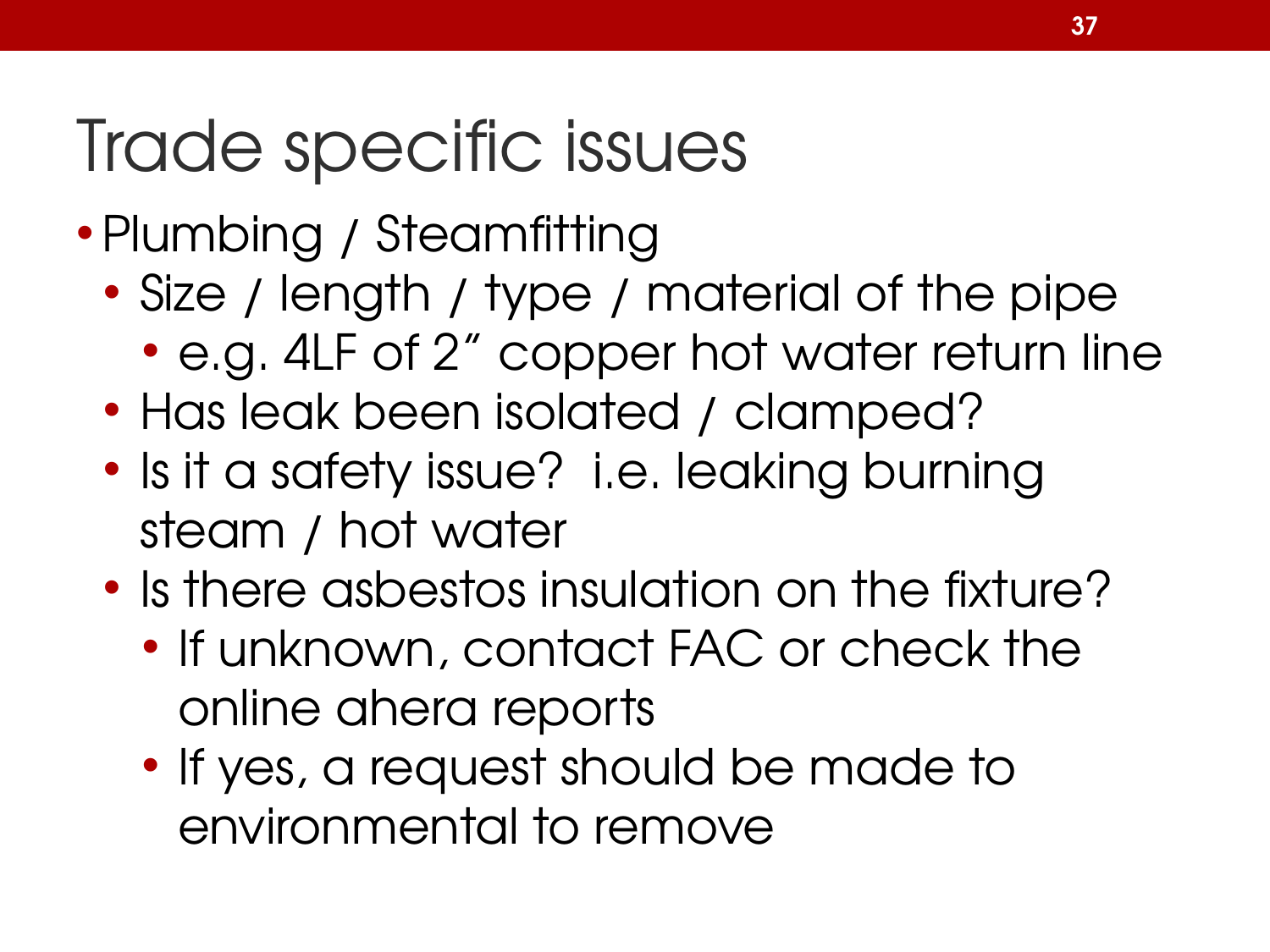

37
# Trade specific issues
Plumbing / Steamfitting
Size / length / type / material of the pipe
e.g. 4LF of 2” copper hot water return line
Has leak been isolated / clamped?
Is it a safety issue?  i.e. leaking burning steam / hot water
Is there asbestos insulation on the fixture?
If unknown, contact FAC or check the online ahera reports
If yes, a request should be made to environmental to remove